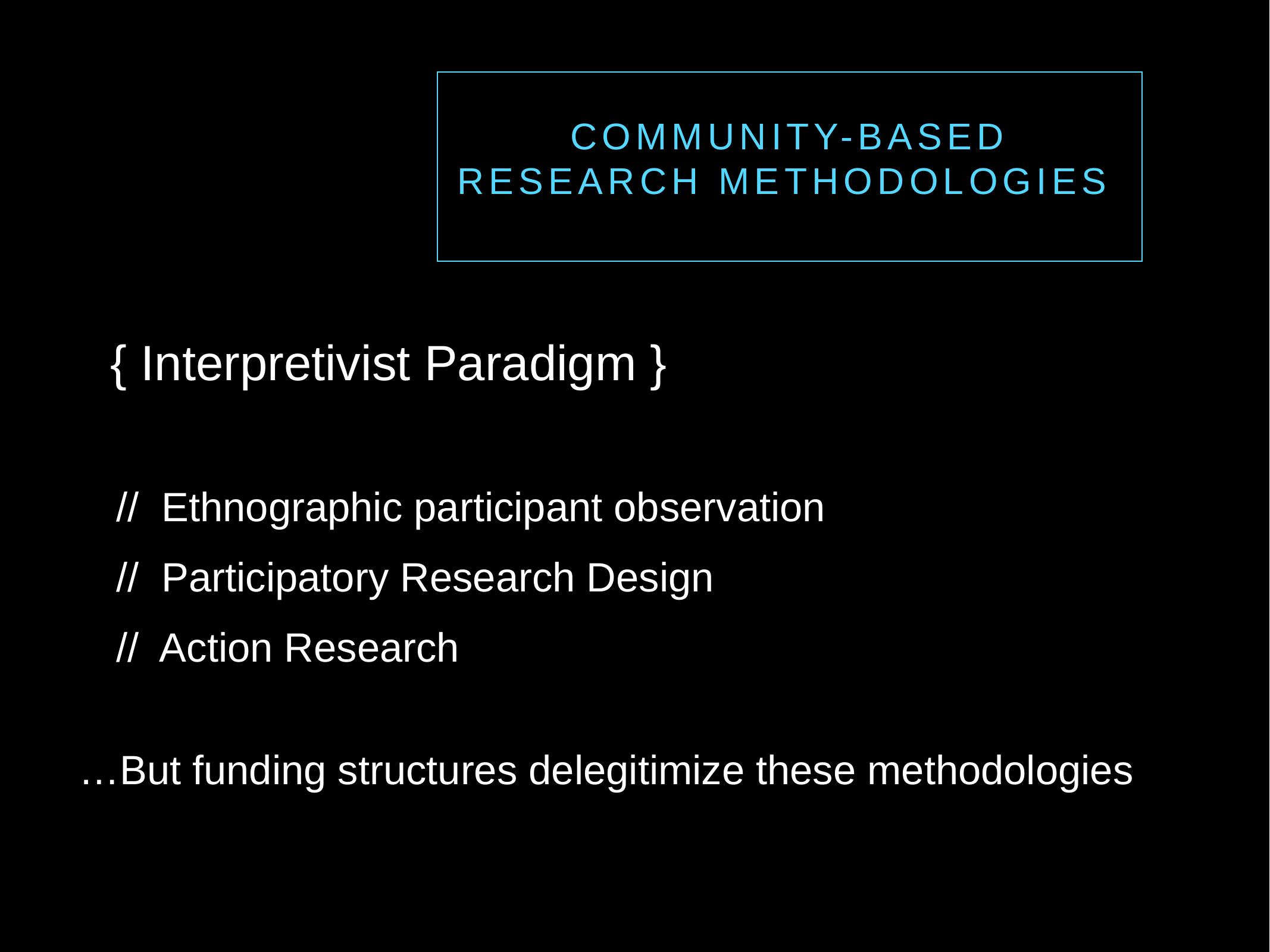

# Community-Based Research Methodologies
{ Interpretivist Paradigm }
//  Ethnographic participant observation
//  Participatory Research Design
//  Action Research

…But funding structures delegitimize these methodologies